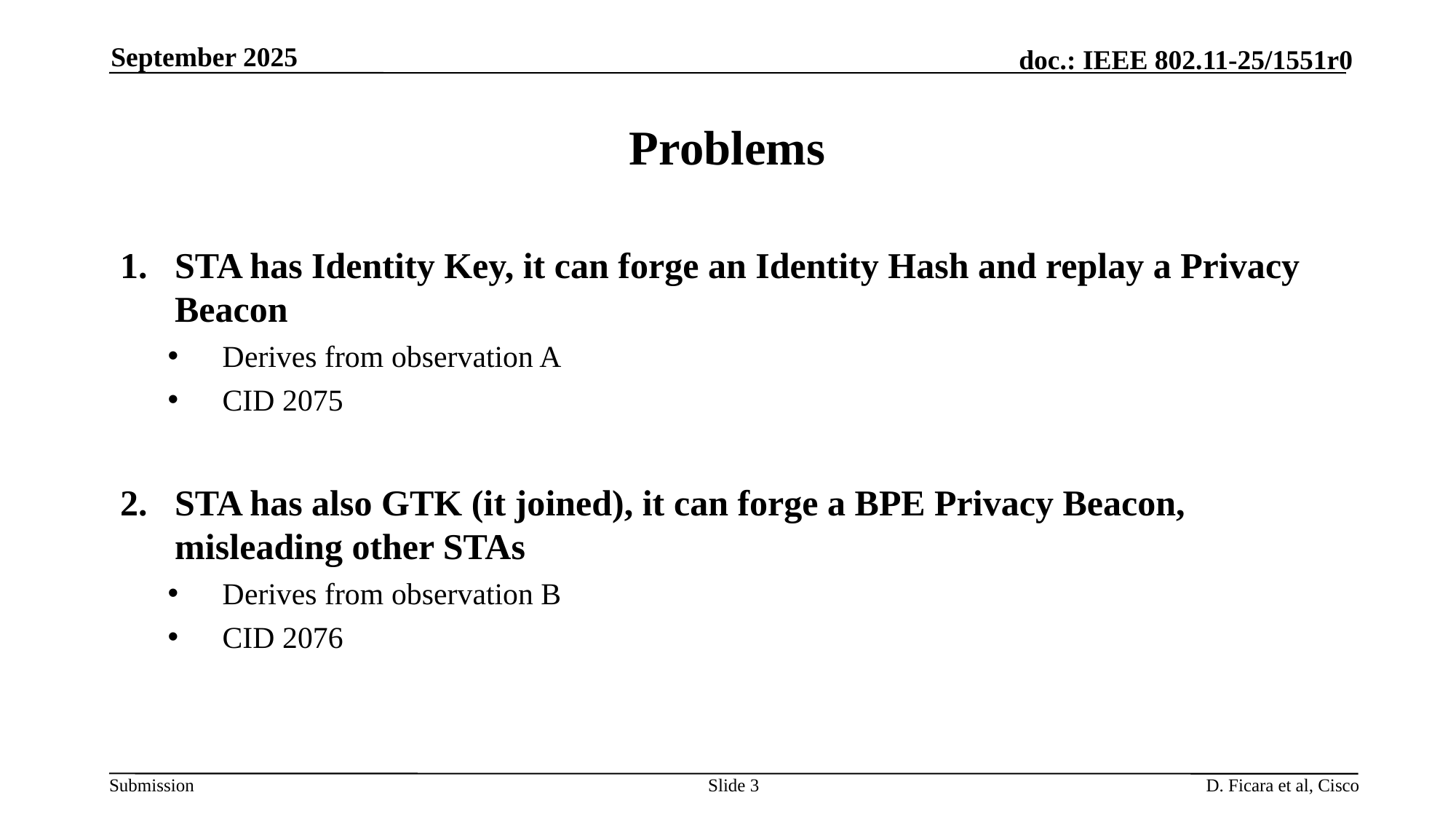

September 2025
# Problems
STA has Identity Key, it can forge an Identity Hash and replay a Privacy Beacon
Derives from observation A
CID 2075

STA has also GTK (it joined), it can forge a BPE Privacy Beacon, misleading other STAs
Derives from observation B
CID 2076
Slide 3
D. Ficara et al, Cisco